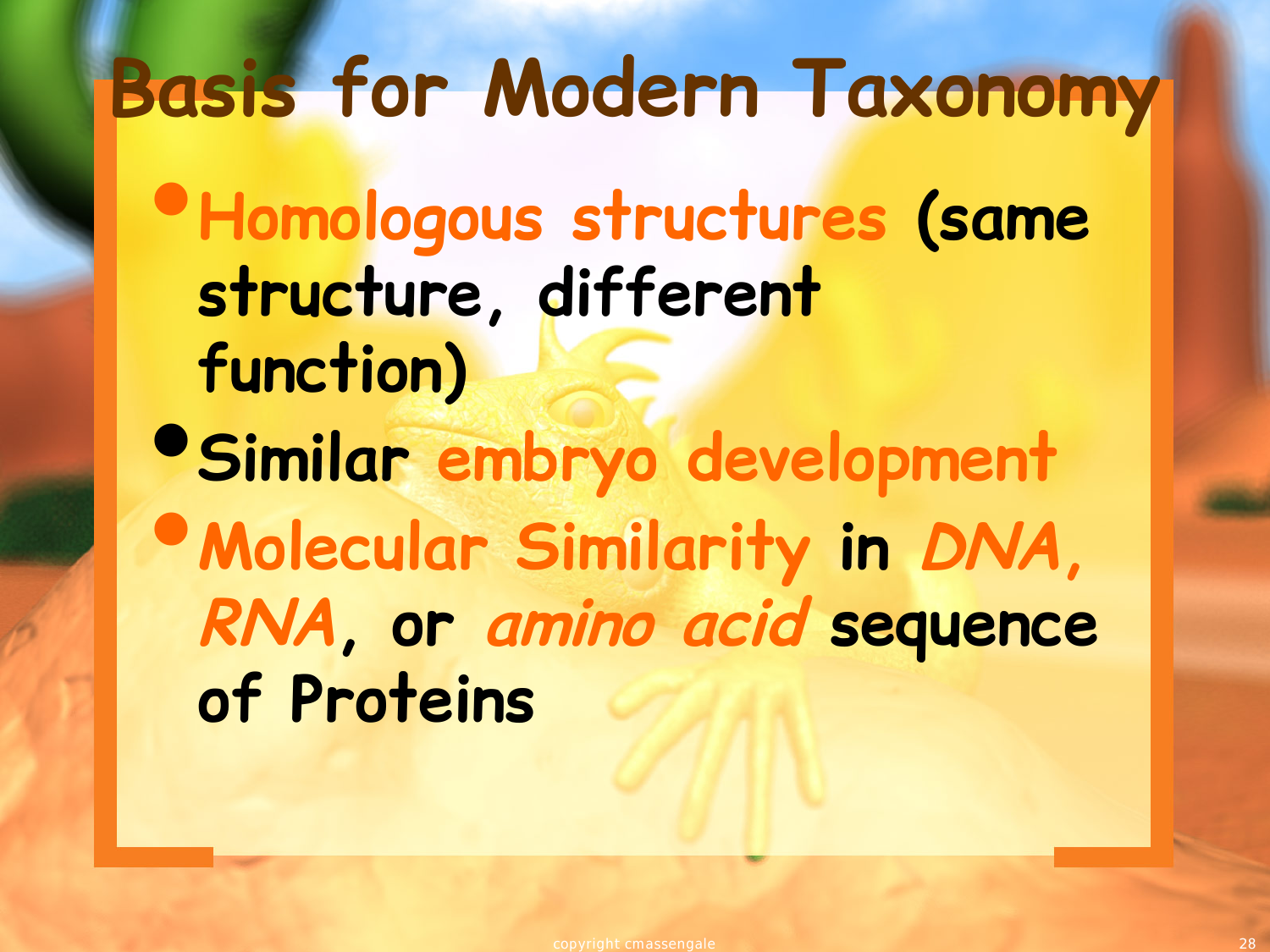

# Basis for Modern Taxonomy
Homologous structures (same structure, different function)
Similar embryo development
Molecular Similarity in DNA, RNA, or amino acid sequence of Proteins
copyright cmassengale
28